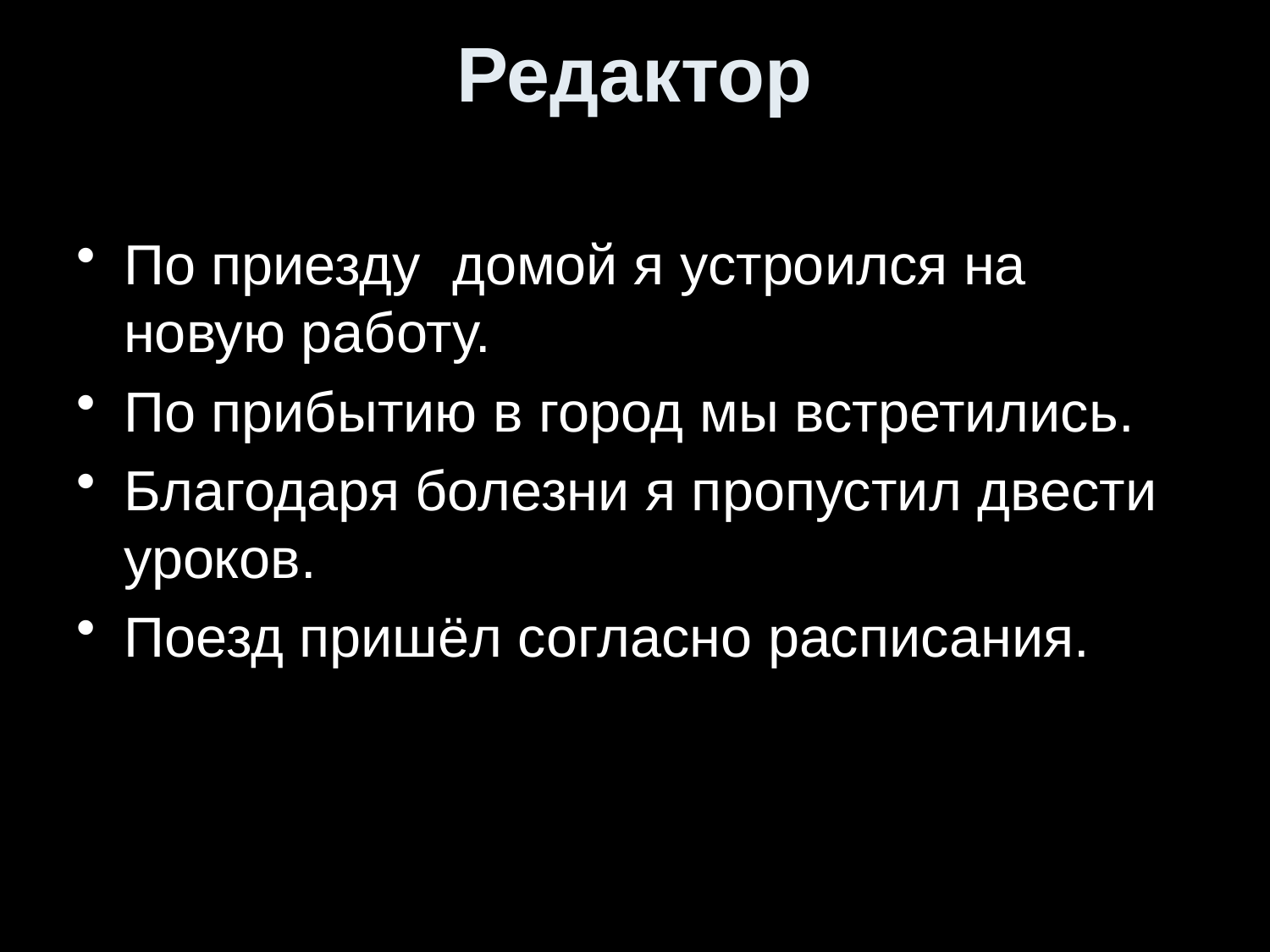

# Редактор
По приезду  домой я устроился на новую работу.
По прибытию в город мы встретились.
Благодаря болезни я пропустил двести уроков.
Поезд пришёл согласно расписания.